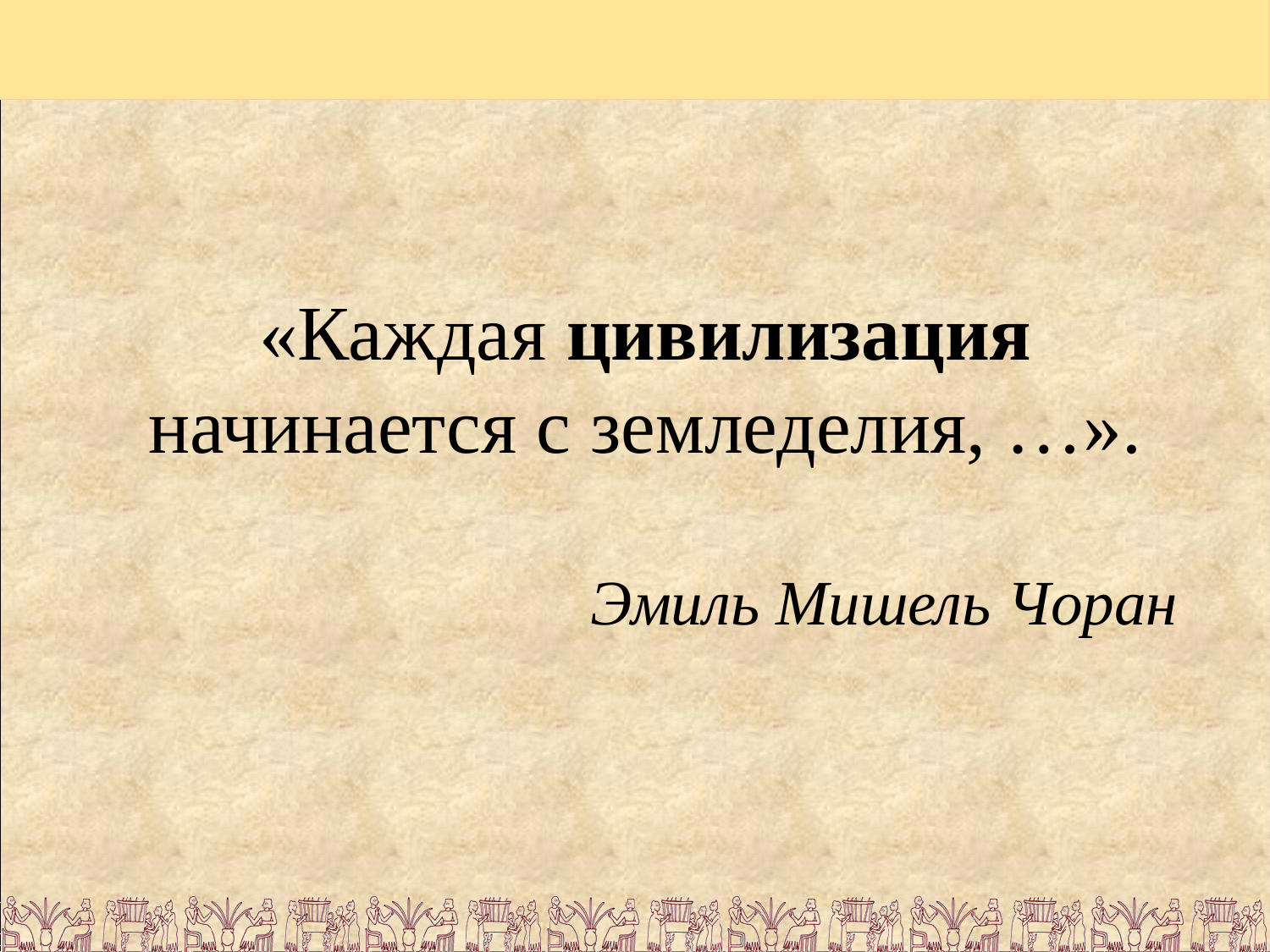

«Каждая цивилизация начинается с земледелия, …».

Эмиль Мишель Чоран